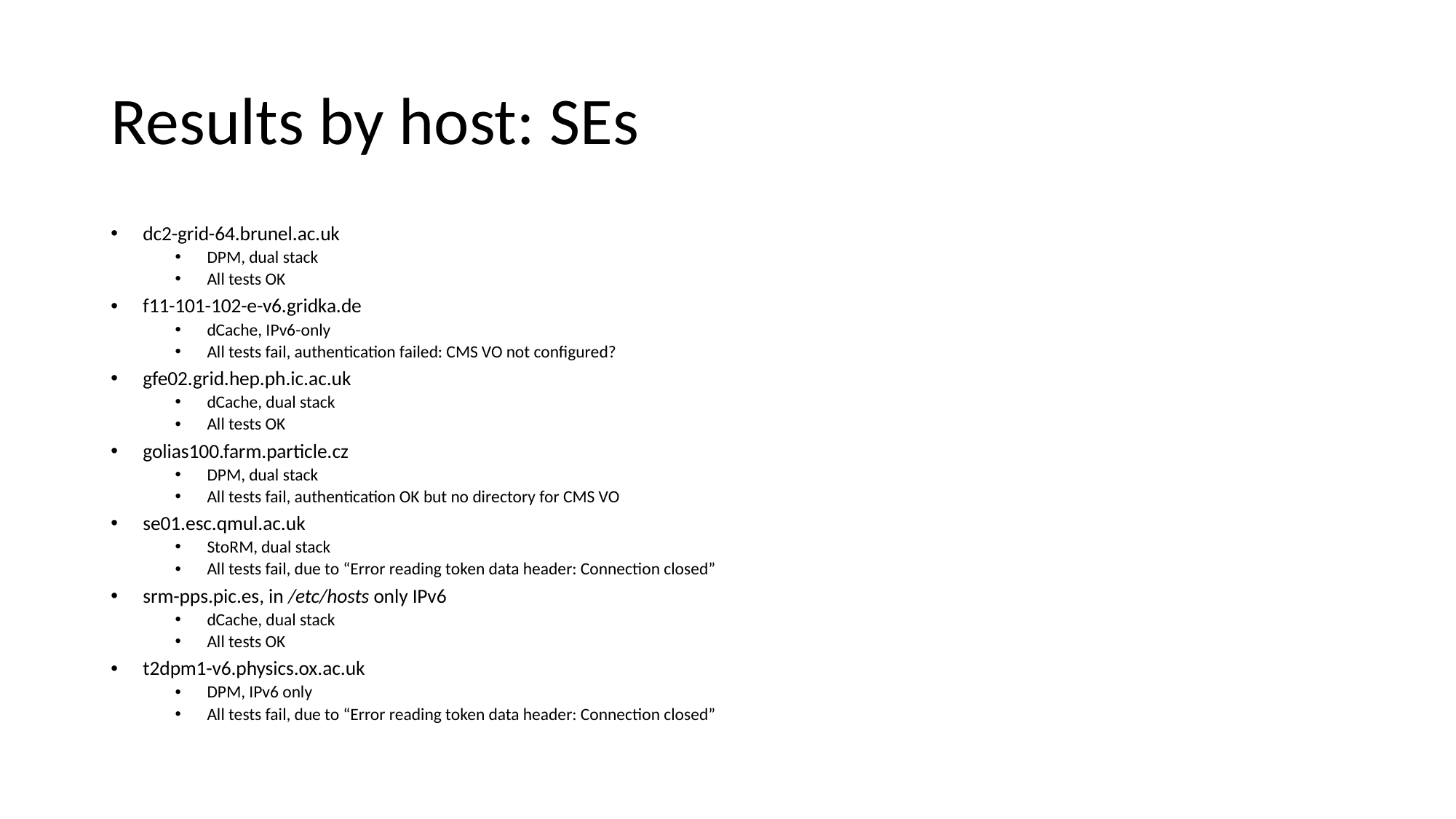

# Results by host: SEs
dc2-grid-64.brunel.ac.uk
DPM, dual stack
All tests OK
f11-101-102-e-v6.gridka.de
dCache, IPv6-only
All tests fail, authentication failed: CMS VO not configured?
gfe02.grid.hep.ph.ic.ac.uk
dCache, dual stack
All tests OK
golias100.farm.particle.cz
DPM, dual stack
All tests fail, authentication OK but no directory for CMS VO
se01.esc.qmul.ac.uk
StoRM, dual stack
All tests fail, due to “Error reading token data header: Connection closed”
srm-pps.pic.es, in /etc/hosts only IPv6
dCache, dual stack
All tests OK
t2dpm1-v6.physics.ox.ac.uk
DPM, IPv6 only
All tests fail, due to “Error reading token data header: Connection closed”